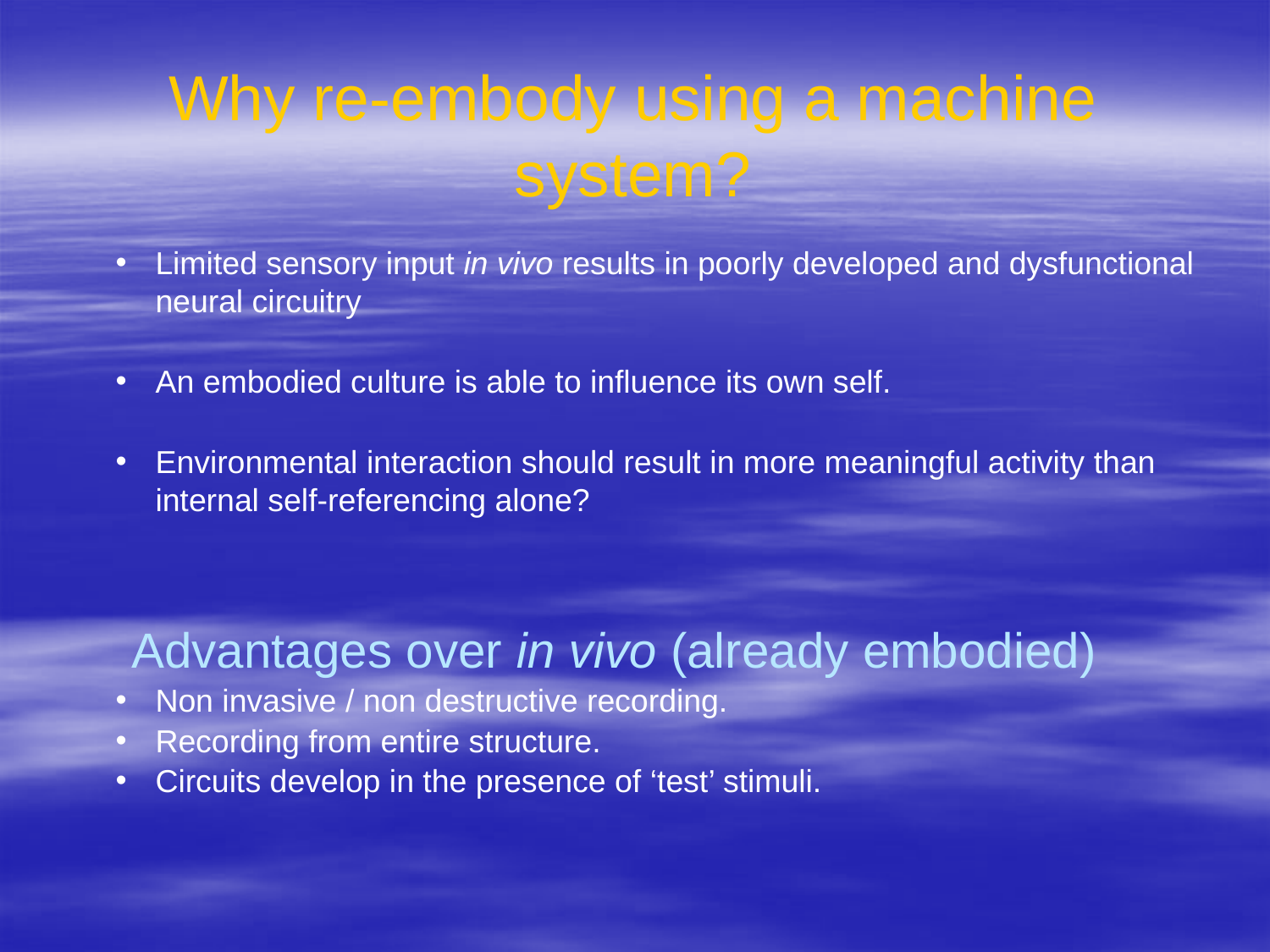

Why re-embody using a machine system?
Limited sensory input in vivo results in poorly developed and dysfunctional neural circuitry

An embodied culture is able to influence its own self.

Environmental interaction should result in more meaningful activity than internal self-referencing alone?

Non invasive / non destructive recording.
Recording from entire structure.
Circuits develop in the presence of ‘test’ stimuli.

Advantages over in vivo (already embodied)